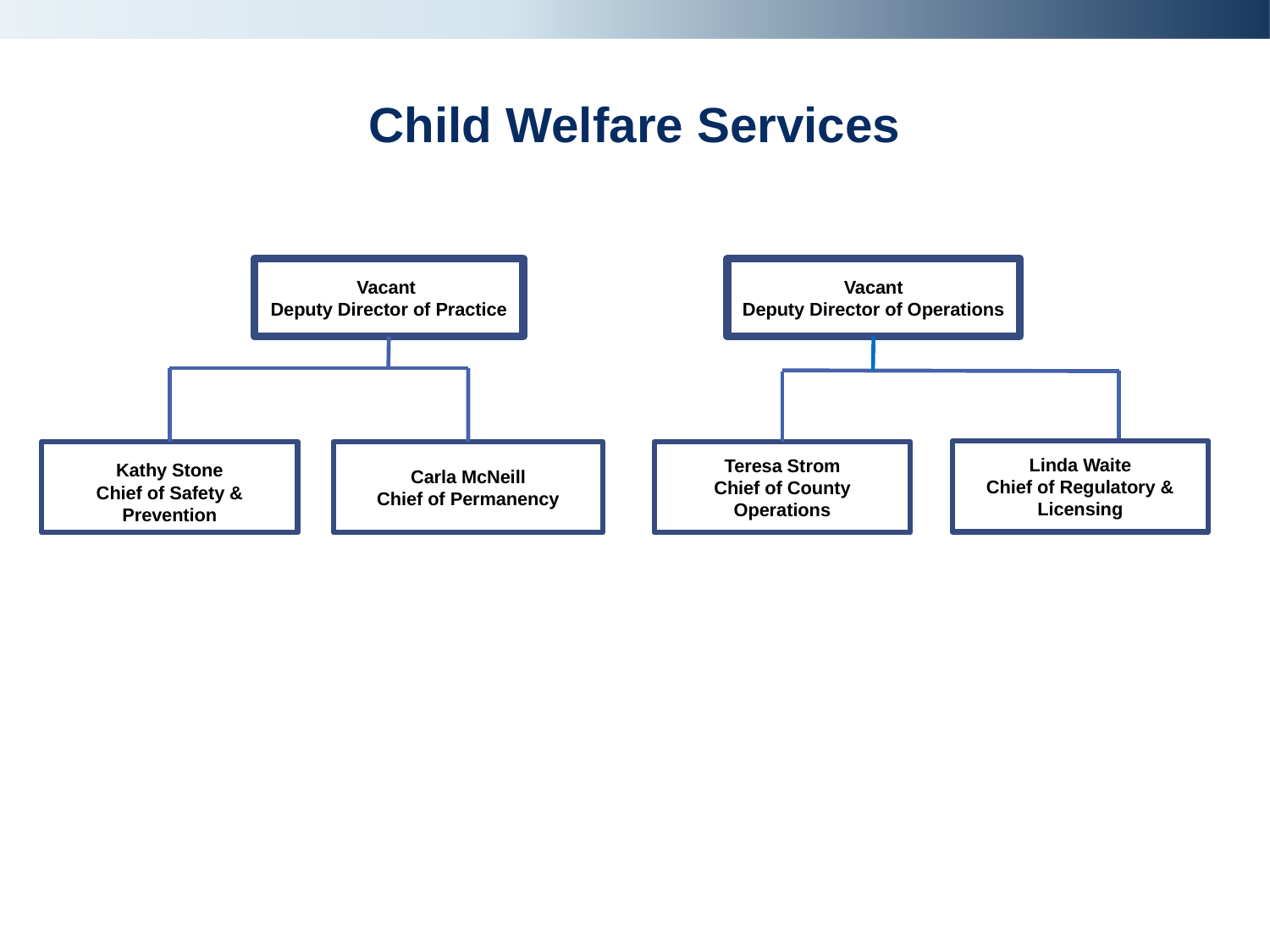

# Child Welfare Services
Vacant
Deputy Director of Practice
Vacant
Deputy Director of Operations
Linda Waite
Chief of Regulatory & Licensing

Kathy Stone
Chief of Safety &
Prevention

Carla McNeill
Chief of Permanency
Teresa Strom
Chief of County Operations